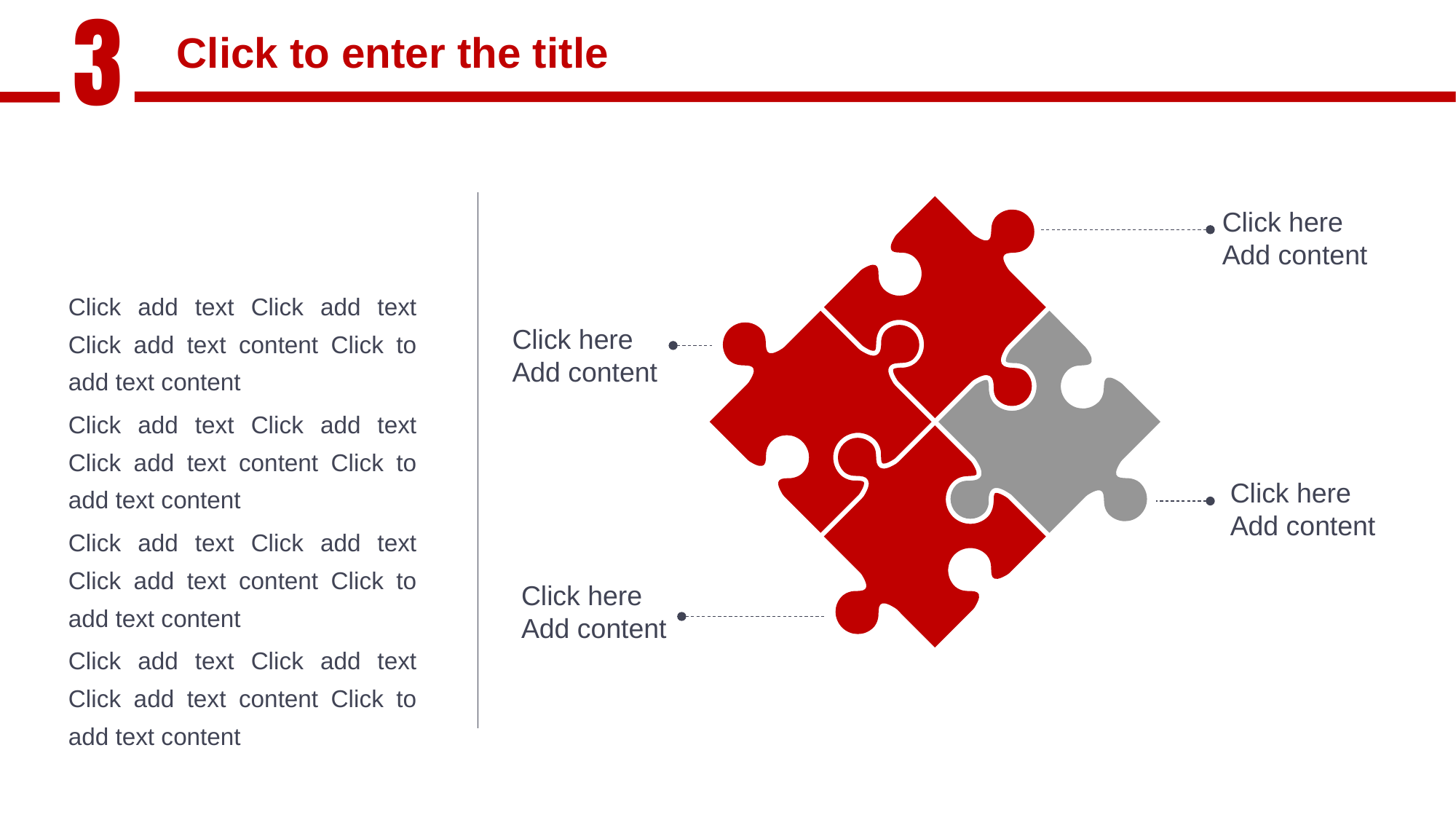

Click to enter the title
Click here
Add content

Click add text Click add text Click add text content Click to add text content
Click add text Click add text Click add text content Click to add text content
Click add text Click add text Click add text content Click to add text content
Click add text Click add text Click add text content Click to add text content

Click here
Add content

Click here
Add content
Click here
Add content